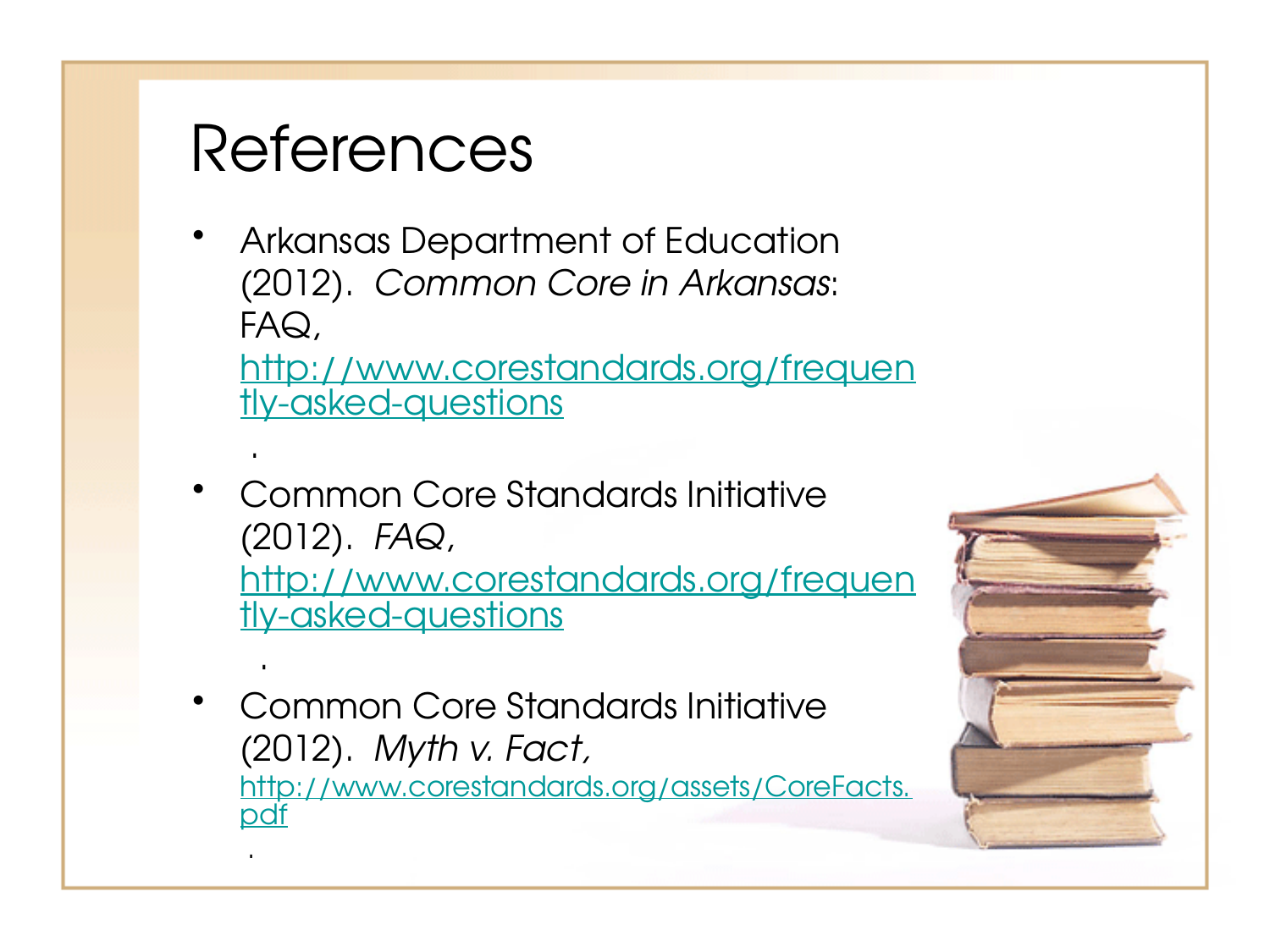

# References
Arkansas Department of Education (2012).  Common Core in Arkansas: FAQ, http://www.corestandards.org/frequently-asked-questions .
Common Core Standards Initiative (2012).  FAQ, http://www.corestandards.org/frequently-asked-questions  .
Common Core Standards Initiative (2012).  Myth v. Fact, http://www.corestandards.org/assets/CoreFacts.pdf .